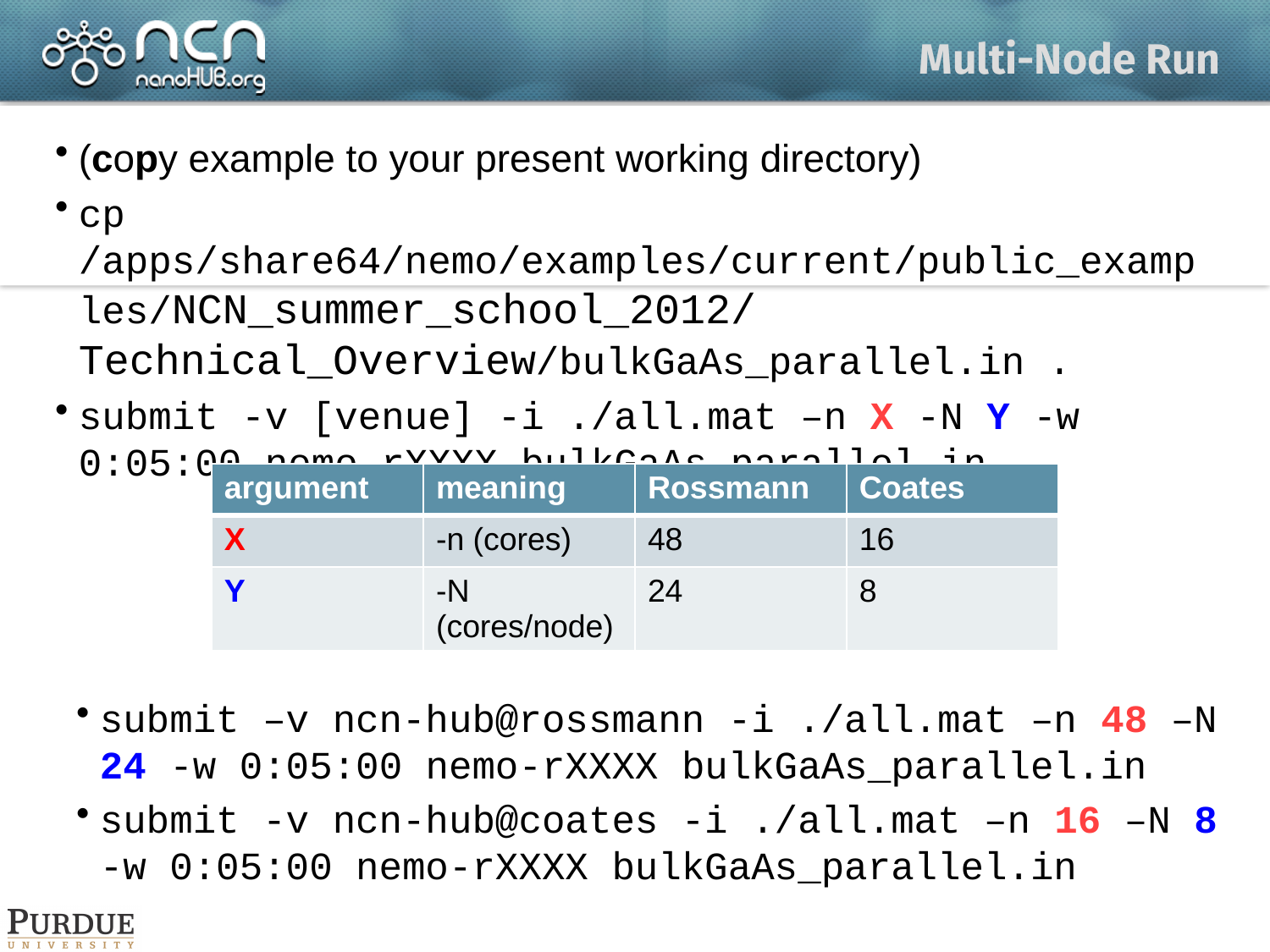

# Multi-Node Run
(copy example to your present working directory)
cp /apps/share64/nemo/examples/current/public_examples/NCN_summer_school_2012/Technical_Overview/bulkGaAs_parallel.in .
submit -v [venue] -i ./all.mat –n X -N Y -w 0:05:00 nemo-rXXXX bulkGaAs_parallel.in

| argument | meaning | Rossmann | Coates |
| --- | --- | --- | --- |
| X | -n (cores) | 48 | 16 |
| Y | -N (cores/node) | 24 | 8 |
submit –v ncn-hub@rossmann -i ./all.mat –n 48 –N 24 -w 0:05:00 nemo-rXXXX bulkGaAs_parallel.in
submit -v ncn-hub@coates -i ./all.mat –n 16 –N 8 -w 0:05:00 nemo-rXXXX bulkGaAs_parallel.in